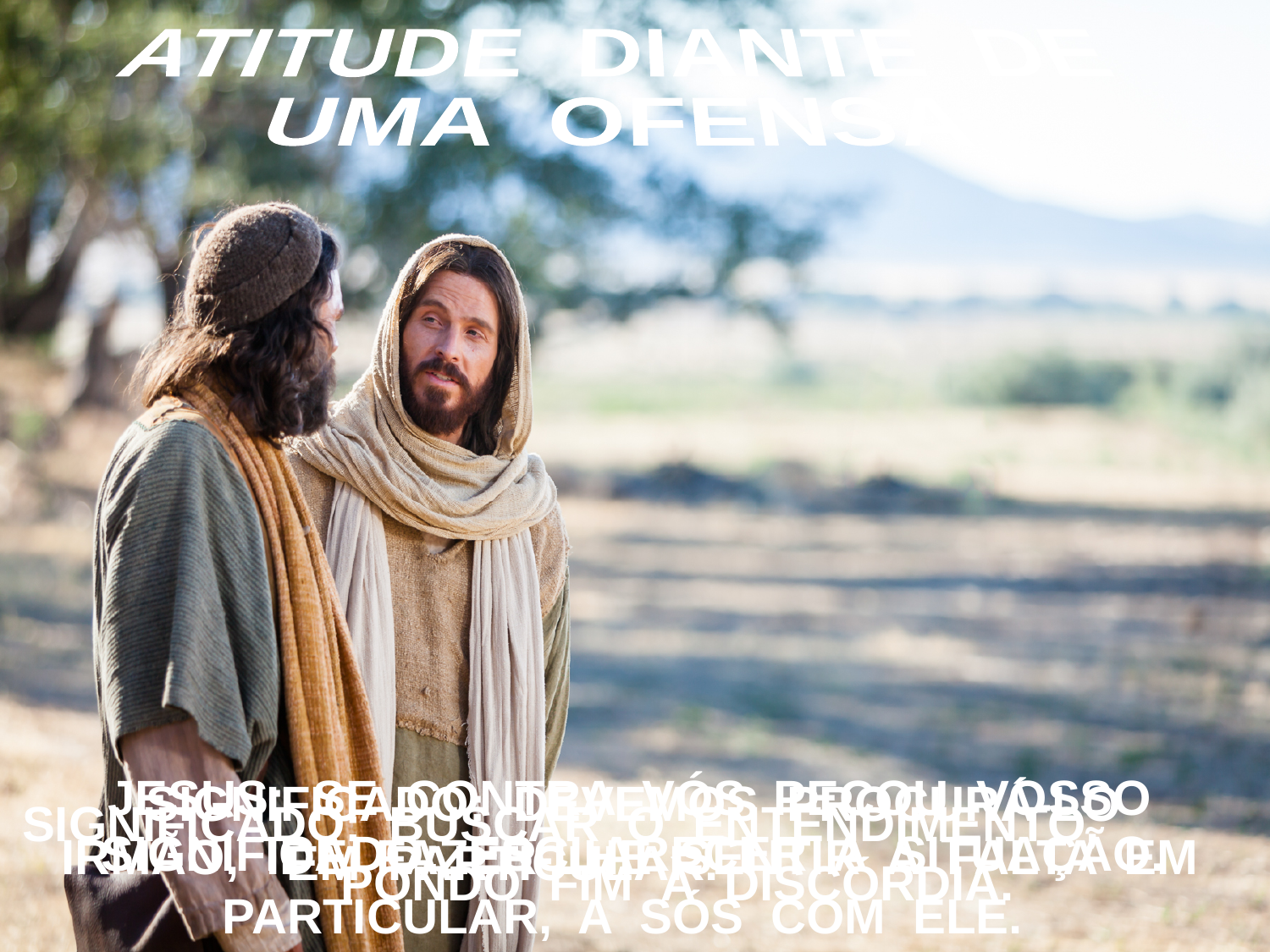

ATITUDE  DIANTE  DE
UMA  OFENSA
JESUS:  SE  CONTRA  VÓS  PECOU  VOSSO  IRMÃO,  IDE  FAZER-LHE  SENTIR  A  FALTA  EM  PARTICULAR,  A  SÓS  COM  ELE.
SIGNIFICADO:  DEVEMOS  PROCURÁ-LO
             EM  PARTICULAR.
SIGNIFICADO:  BUSCAR  O  ENTENDIMENTO,                  PONDO  FIM  À  DISCÓRDIA.
SIGNIFICADO:  ESCLARECER  A  SITUAÇÃO.